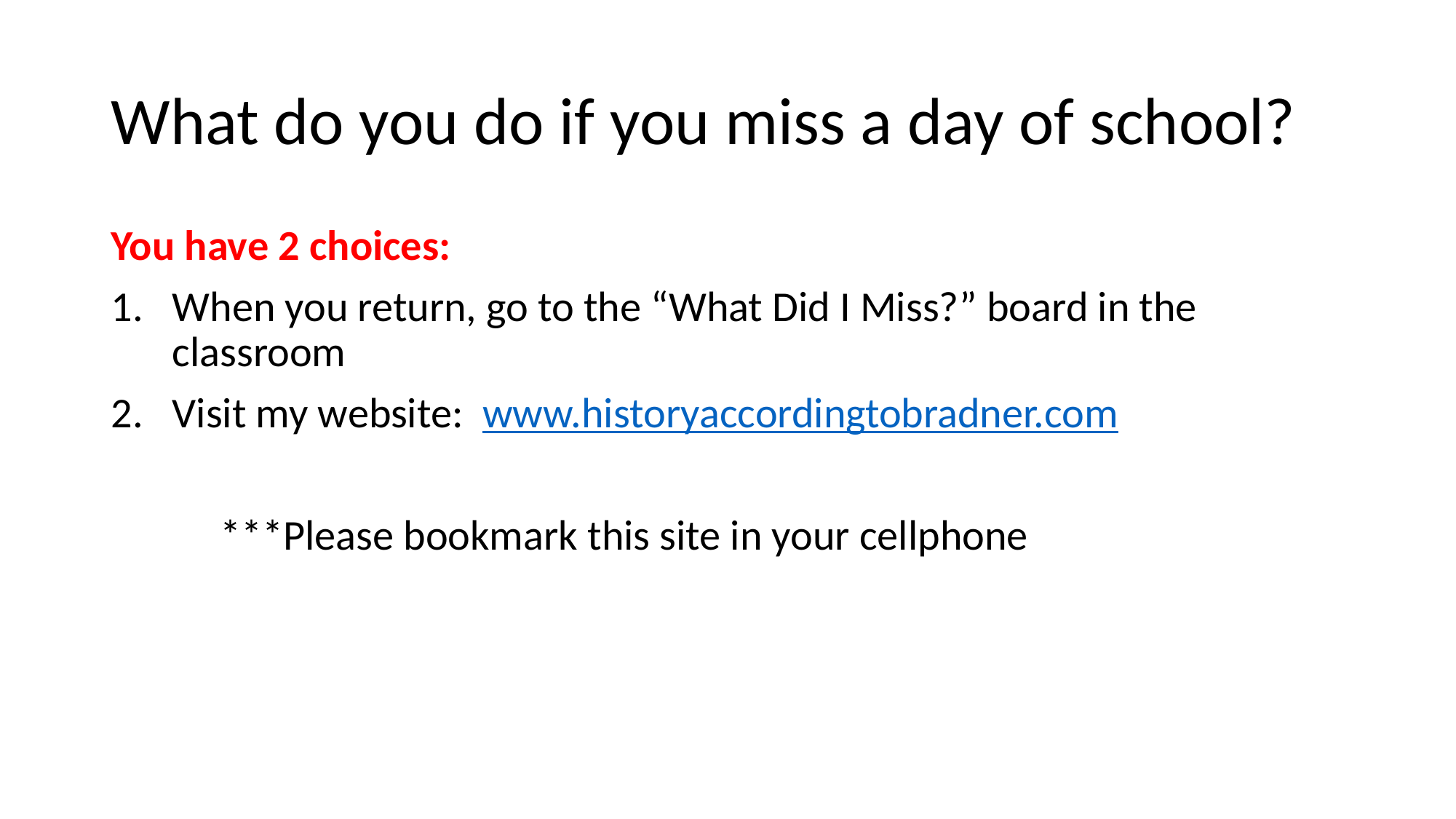

# What do you do if you miss a day of school?
You have 2 choices:
When you return, go to the “What Did I Miss?” board in the classroom
Visit my website:  www.historyaccordingtobradner.com

	***Please bookmark this site in your cellphone